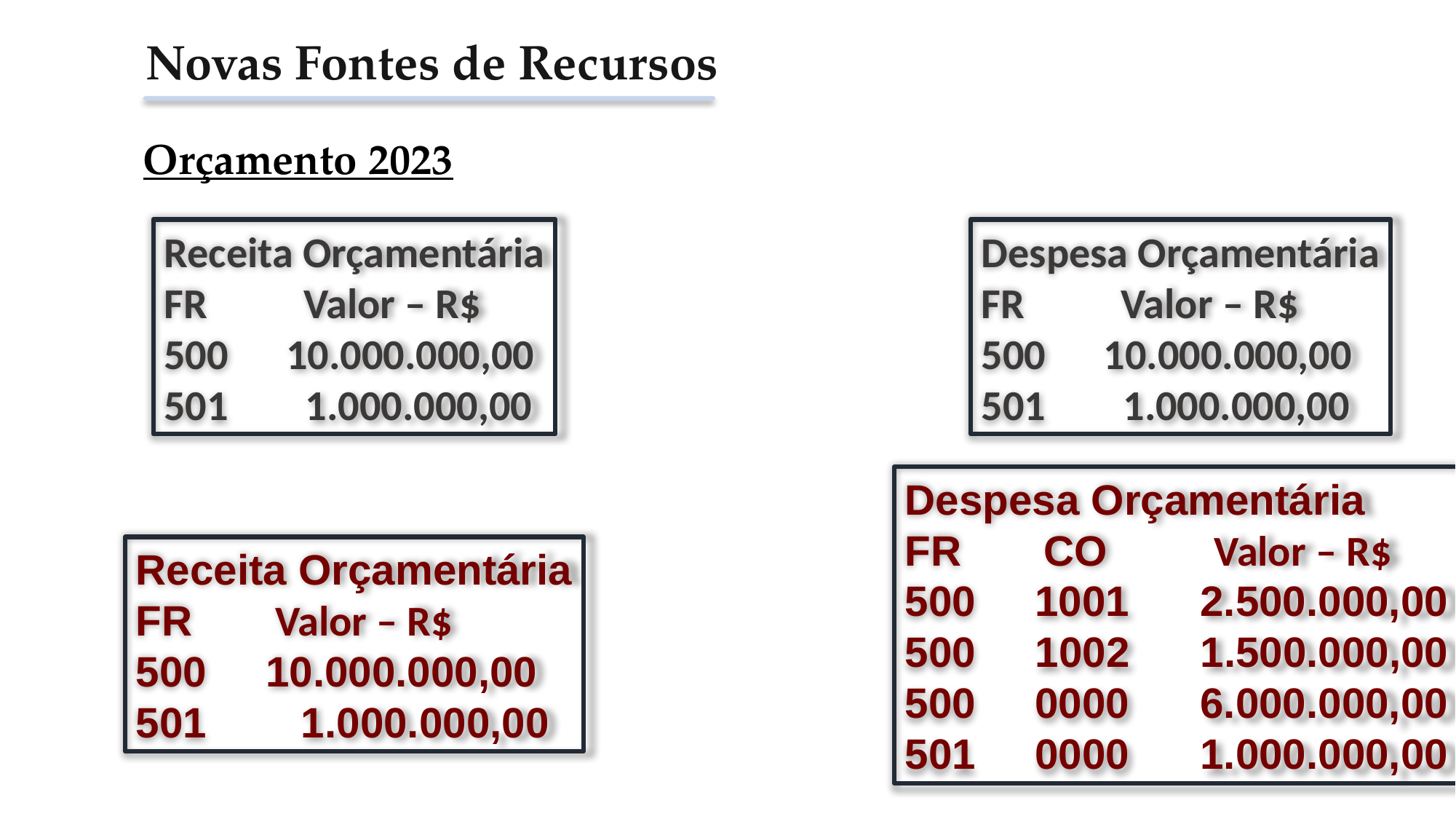

Novas Fontes de Recursos
Orçamento 2023
Receita Orçamentária
FR          Valor – R$
      10.000.000,00
        1.000.000,00
Despesa Orçamentária
FR          Valor – R$
      10.000.000,00
        1.000.000,00
Despesa Orçamentária
FR       CO         Valor – R$
500     1001      2.500.000,00
     1002      1.500.000,00
500     0000      6.000.000,00
501     0000      1.000.000,00
Receita Orçamentária
FR       Valor – R$
500     10.000.000,00
501        1.000.000,00